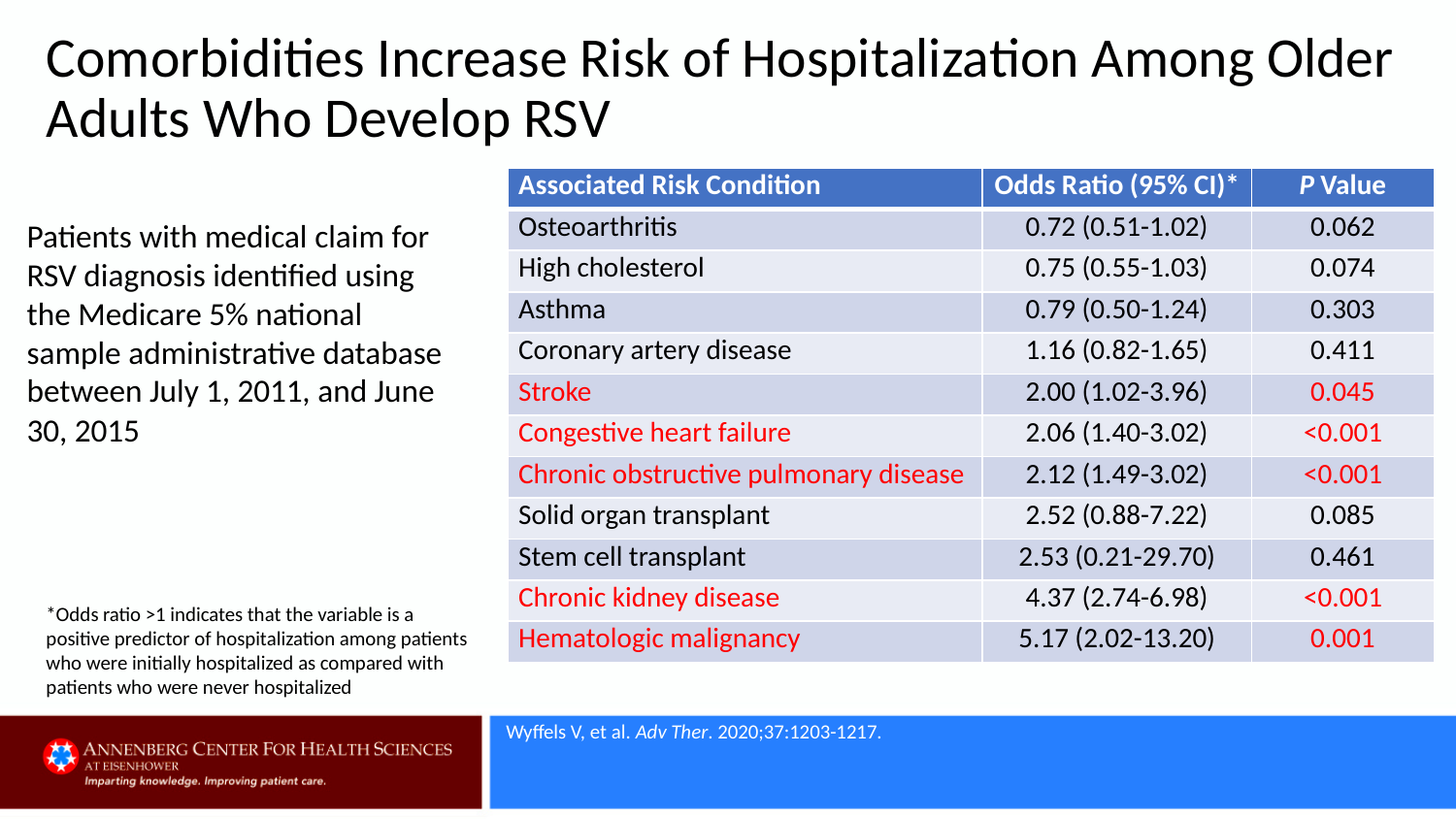

# Comorbidities Increase Risk of Hospitalization Among Older Adults Who Develop RSV
| Associated Risk Condition | Odds Ratio (95% CI)\* | P Value |
| --- | --- | --- |
| Osteoarthritis | 0.72 (0.51-1.02) | 0.062 |
| High cholesterol | 0.75 (0.55-1.03) | 0.074 |
| Asthma | 0.79 (0.50-1.24) | 0.303 |
| Coronary artery disease | 1.16 (0.82-1.65) | 0.411 |
| Stroke | 2.00 (1.02-3.96) | 0.045 |
| Congestive heart failure | 2.06 (1.40-3.02) | <0.001 |
| Chronic obstructive pulmonary disease | 2.12 (1.49-3.02) | <0.001 |
| Solid organ transplant | 2.52 (0.88-7.22) | 0.085 |
| Stem cell transplant | 2.53 (0.21-29.70) | 0.461 |
| Chronic kidney disease | 4.37 (2.74-6.98) | <0.001 |
| Hematologic malignancy | 5.17 (2.02-13.20) | 0.001 |
Patients with medical claim for RSV diagnosis identified using the Medicare 5% national sample administrative database between July 1, 2011, and June 30, 2015
*Odds ratio >1 indicates that the variable is a positive predictor of hospitalization among patients who were initially hospitalized as compared with patients who were never hospitalized
Wyffels V, et al. Adv Ther. 2020;37:1203-1217.